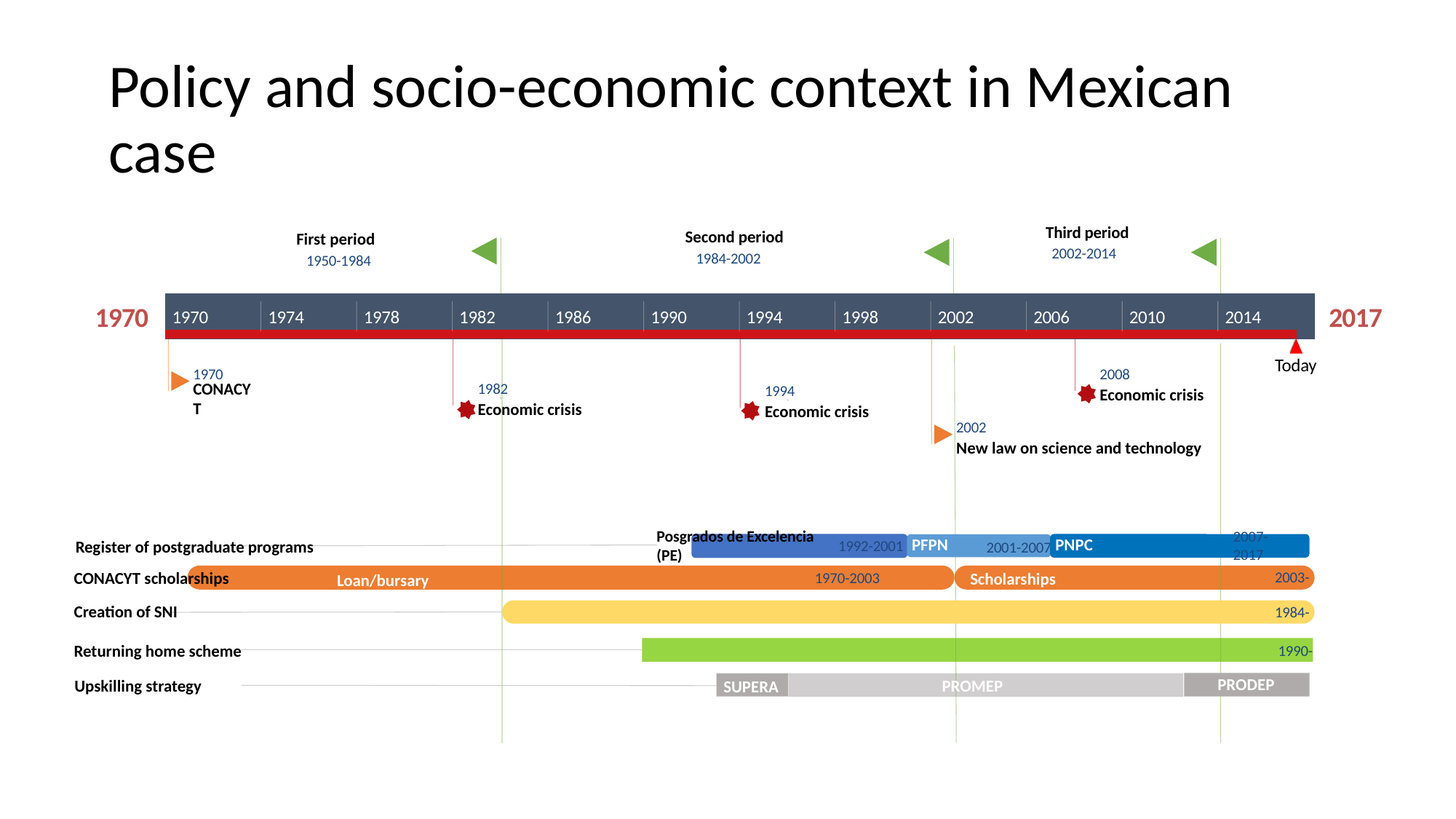

# Policy and socio-economic context in Mexican case
Third period
Second period
First period

2002-2014
1984-2002
1950-1984

1970
2017
1970
1974
1978
1982
1986
1990
1994
1998
2002
2006
2010
2014

Today
1970
2008

1982
1994
Economic crisis

CONACYT
Economic crisis

Economic crisis

2002

New law on science and technology

PNPC
PFPN
Posgrados de Excelencia (PE)
Register of postgraduate programs
1992-2001
2007-2017
2001-2007
2003-

Creation of SNI
1984-
1990-

CONACYT scholarships
1970-2003
Scholarships
Loan/bursary

Returning home scheme

Upskilling strategy
PRODEP
PROMEP
SUPERA